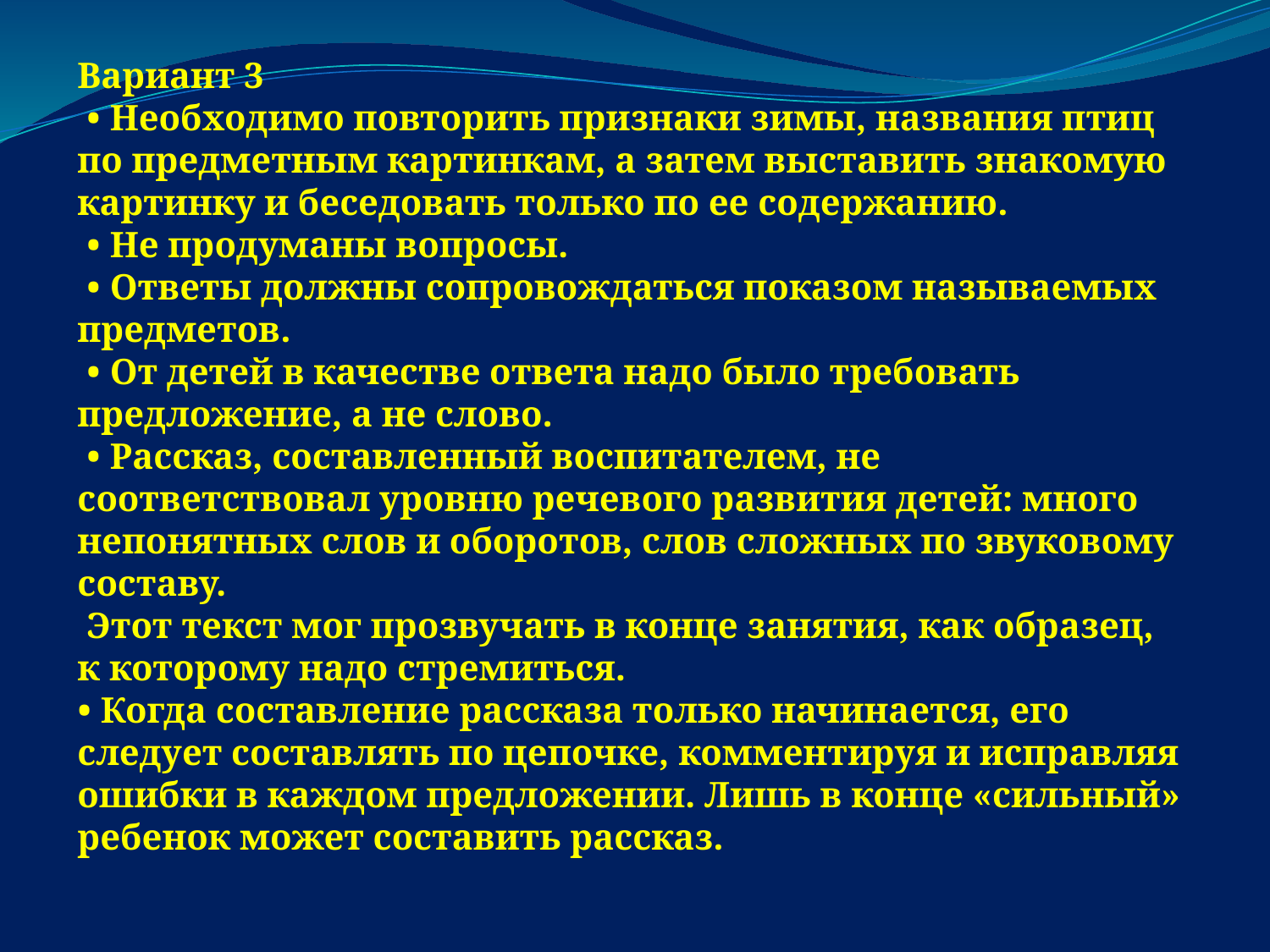

Вариант 3
 • Необходимо повторить признаки зимы, названия птиц по предметным картинкам, а затем выставить знакомую картинку и беседовать только по ее содержанию.
 • Не продуманы вопросы.
 • Ответы должны сопровождаться показом называемых предметов.
 • От детей в качестве ответа надо было требовать предложение, а не слово.
 • Рассказ, составленный воспитателем, не соответствовал уровню речевого развития детей: много непонятных слов и оборотов, слов сложных по звуковому составу.
 Этот текст мог прозвучать в конце занятия, как образец, к которому надо стремиться.
• Когда составление рассказа только начинается, его следует составлять по цепочке, комментируя и исправляя ошибки в каждом предложении. Лишь в конце «сильный» ребенок может составить рассказ.